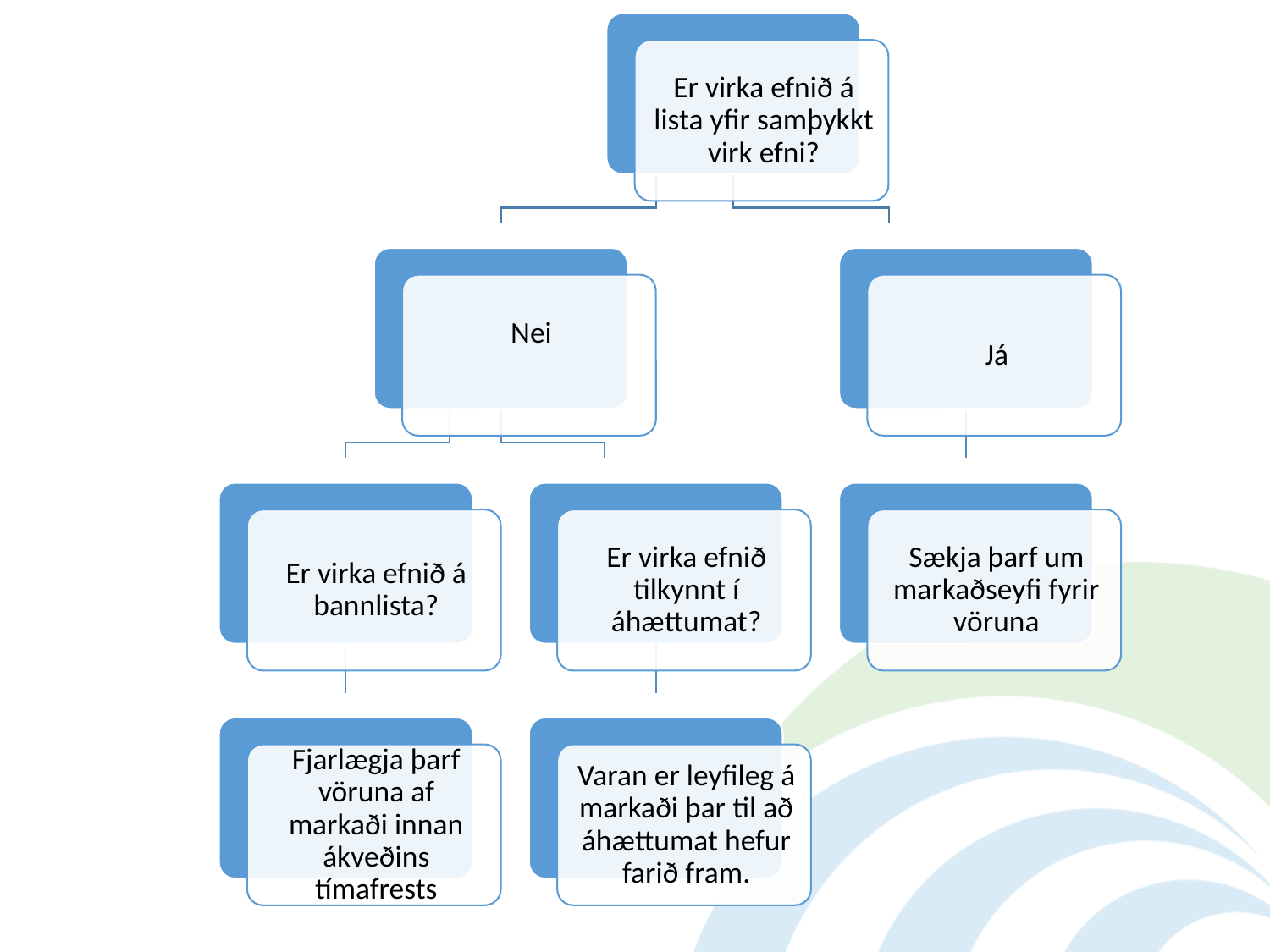

Er virka efnið á lista yfir samþykkt virk efni?
Nei

Er virka efnið á bannlista?
Fjarlægja þarf vöruna af markaði innan ákveðins tímafrests
Er virka efnið tilkynnt í áhættumat?
Varan er leyfileg á markaði þar til að áhættumat hefur farið fram.
Já
Sækja þarf um markaðseyfi fyrir vöruna
#